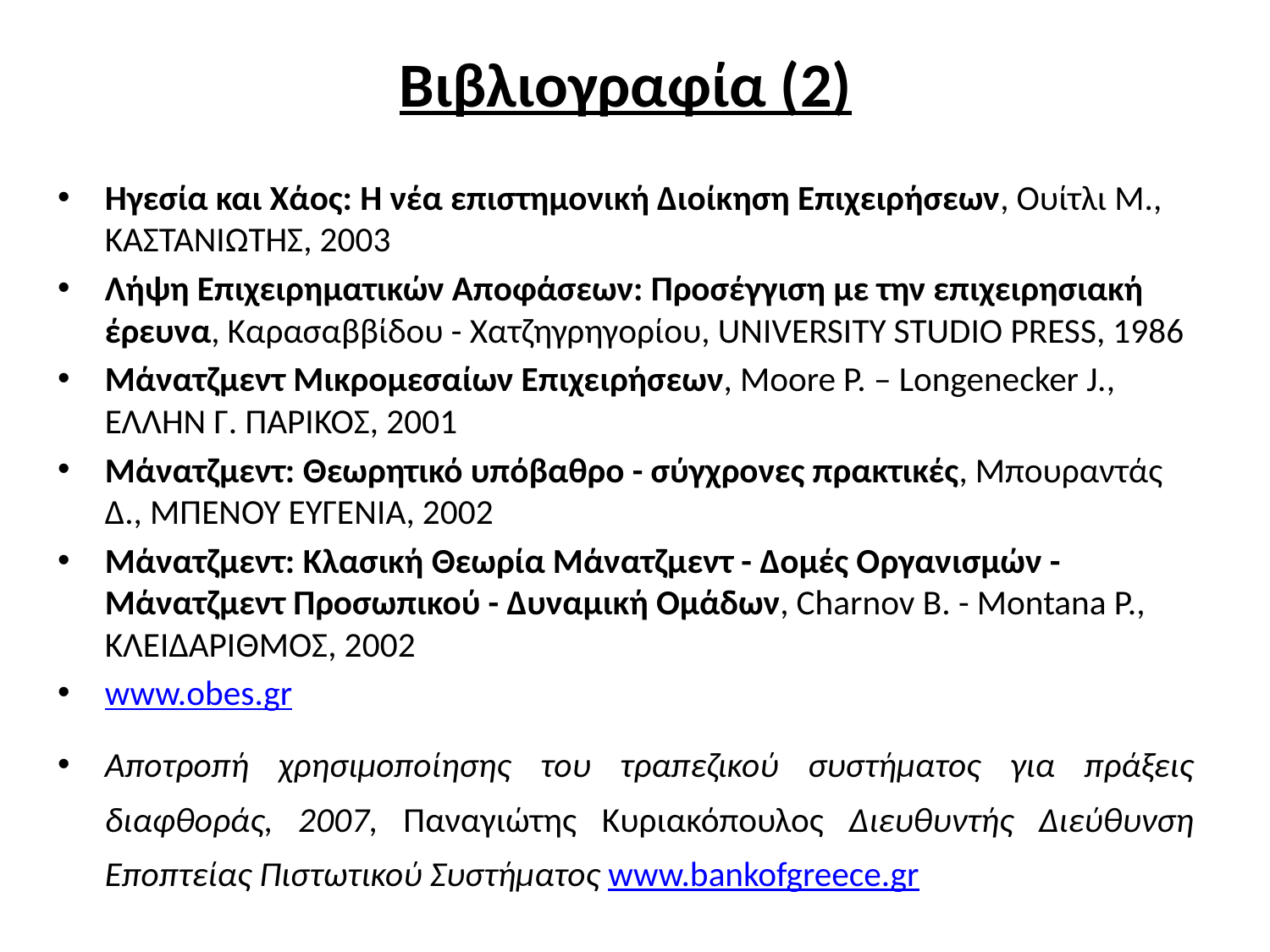

Βιβλιογραφία (2)

Ηγεσία και Χάος: Η νέα επιστημονική Διοίκηση Επιχειρήσεων, Ουίτλι Μ., ΚΑΣΤΑΝΙΩΤΗΣ, 2003
Λήψη Επιχειρηματικών Αποφάσεων: Προσέγγιση με την επιχειρησιακή έρευνα, Καρασαββίδου - Χατζηγρηγορίου, UNIVERSITY STUDIO PRESS, 1986
Μάνατζμεντ Μικρομεσαίων Επιχειρήσεων, Moore P. – Longenecker J., ΕΛΛΗΝ Γ. ΠΑΡΙΚΟΣ, 2001
Μάνατζμεντ: Θεωρητικό υπόβαθρο - σύγχρονες πρακτικές, Μπουραντάς Δ., ΜΠΕΝΟΥ ΕΥΓΕΝΙΑ, 2002
Μάνατζμεντ: Κλασική Θεωρία Μάνατζμεντ - Δομές Οργανισμών - Μάνατζμεντ Προσωπικού - Δυναμική Ομάδων, Charnov B. - Montana P., ΚΛΕΙΔΑΡΙΘΜΟΣ, 2002
www.obes.gr
Aποτροπή χρησιμοποίησης του τραπεζικού συστήματος για πράξεις διαφθοράς, 2007, Παναγιώτης Κυριακόπουλος Διευθυντής Διεύθυνση Εποπτείας Πιστωτικού Συστήματος www.bankofgreece.gr